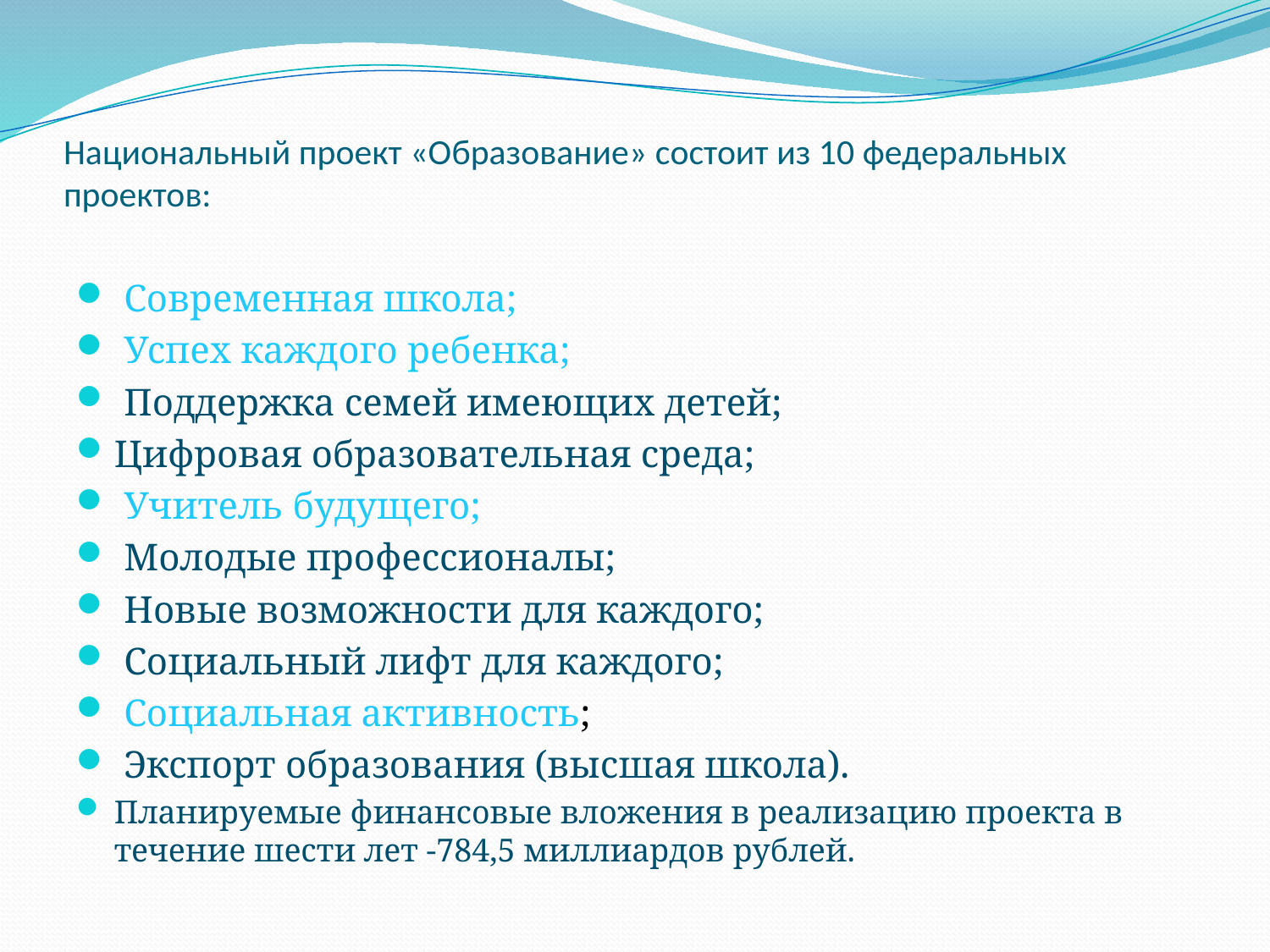

# Национальный проект «Образование» состоит из 10 федеральных проектов:
 Современная школа;
 Успех каждого ребенка;
 Поддержка семей имеющих детей;
Цифровая образовательная среда;
 Учитель будущего;
 Молодые профессионалы;
 Новые возможности для каждого;
 Социальный лифт для каждого;
 Социальная активность;
 Экспорт образования (высшая школа).
Планируемые финансовые вложения в реализацию проекта в течение шести лет -784,5 миллиардов рублей.